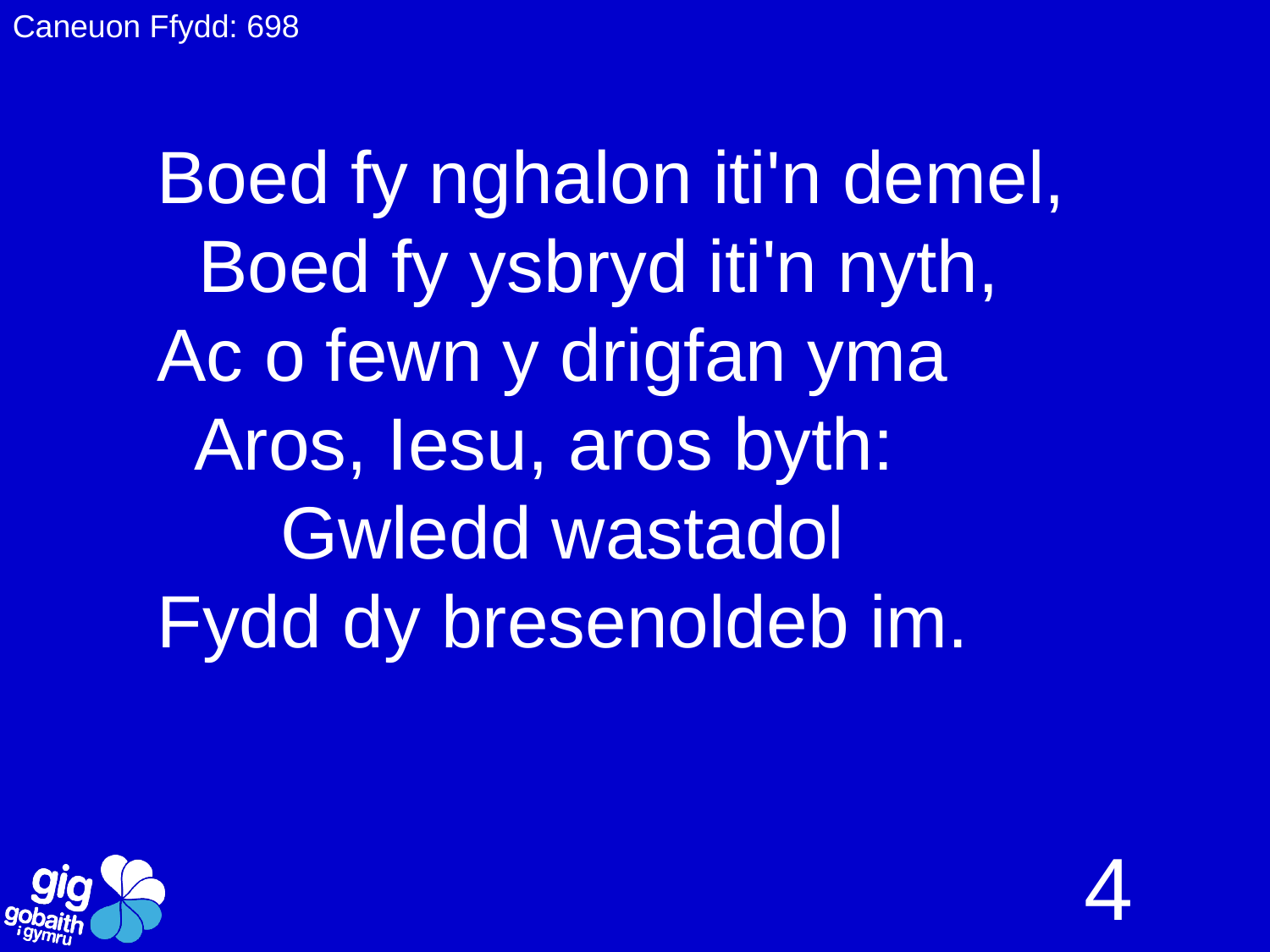

Caneuon Ffydd: 698

Boed fy nghalon iti'n demel,
  Boed fy ysbryd iti'n nyth,
Ac o fewn y drigfan yma
  Aros, Iesu, aros byth:
      Gwledd wastadol
Fydd dy bresenoldeb im.
4